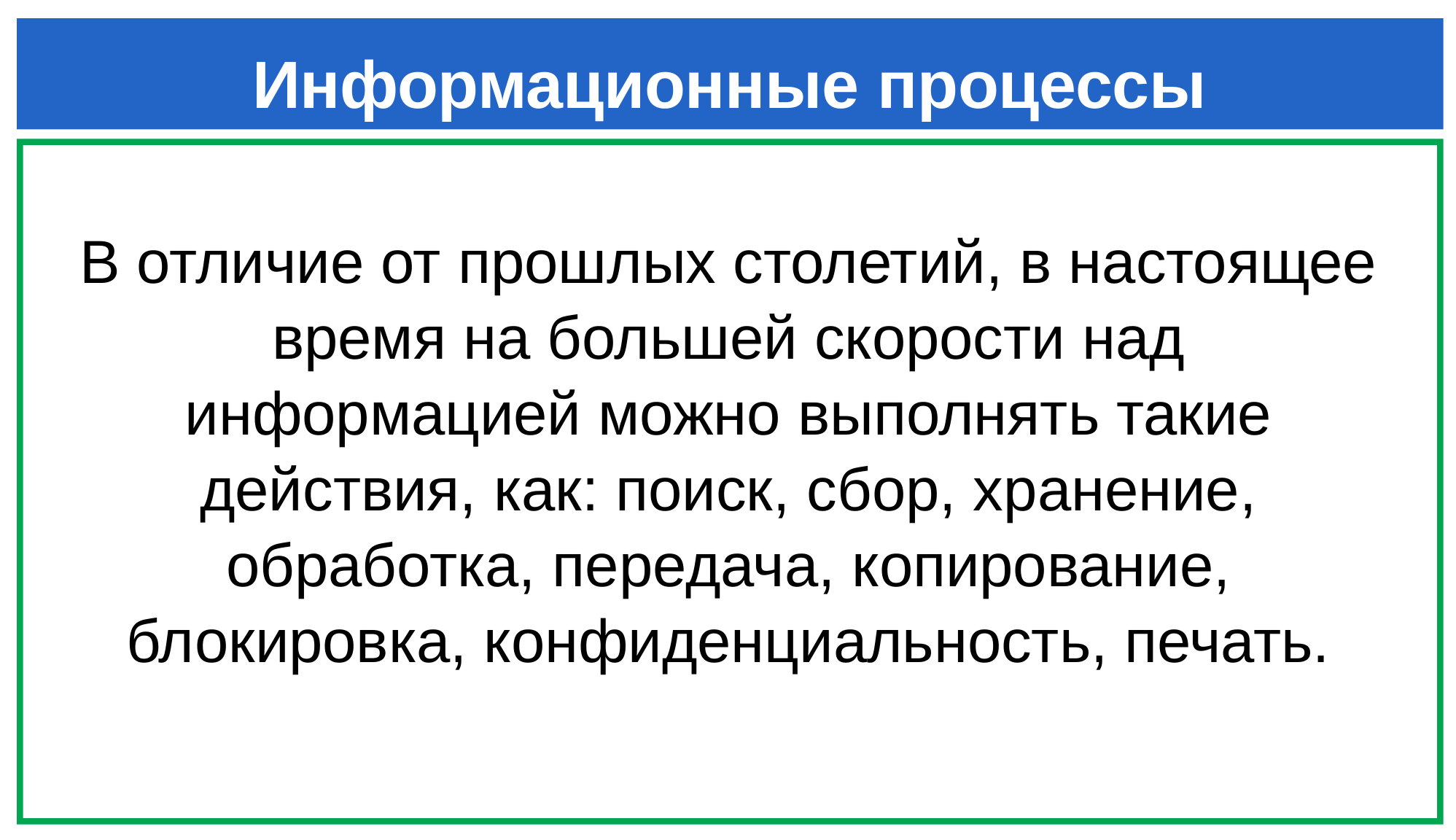

# Информационные процессы
В отличие от прошлых столетий, в настоящее время на большей скорости над информацией можно выполнять такие действия, как: поиск, сбор, хранение, обработка, передача, копирование, блокировка, конфиденциальность, печать.